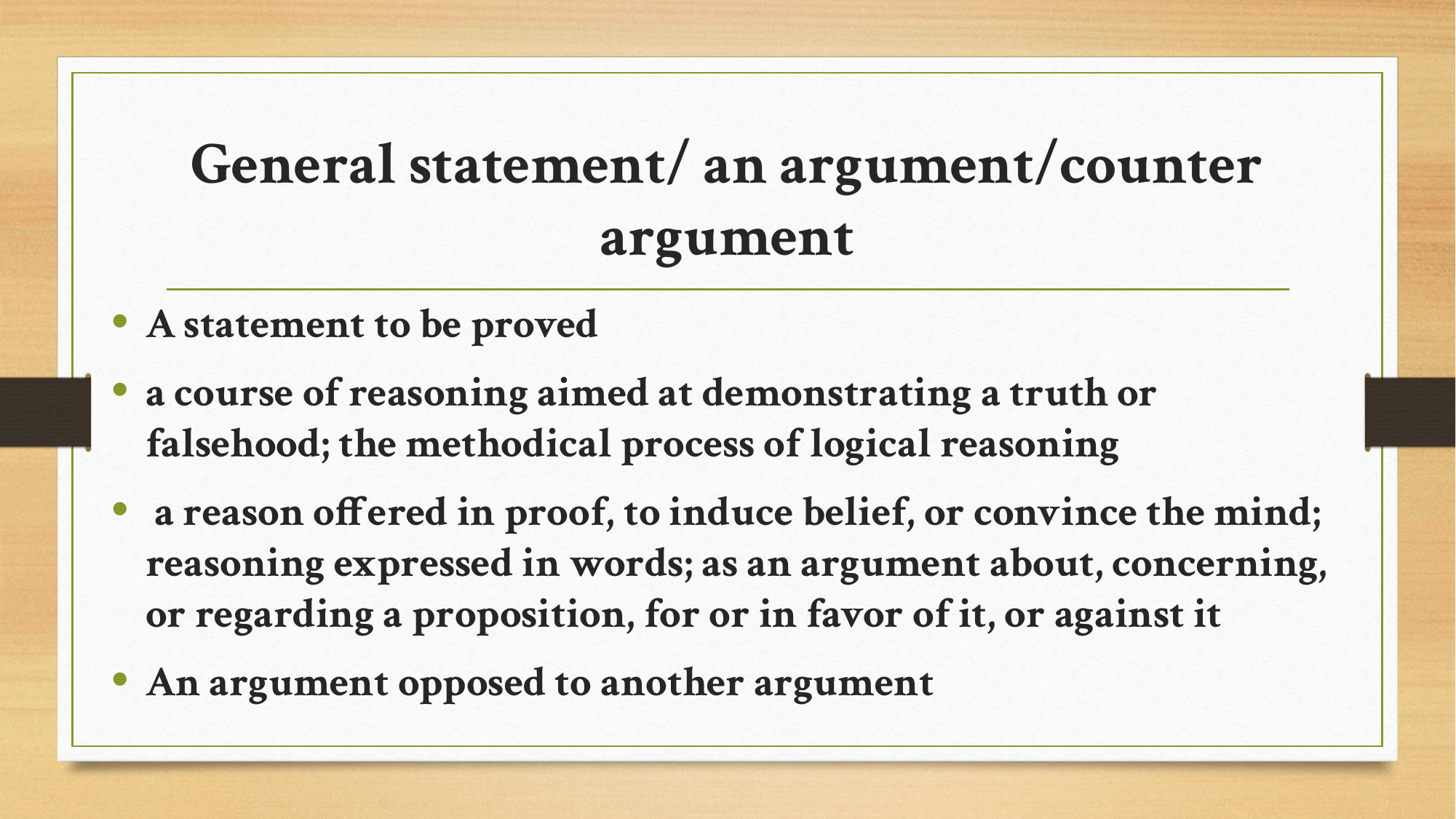

# General statement/ an argument/counter argument
A statement to be proved
a course of reasoning aimed at demonstrating a truth or falsehood; the methodical process of logical reasoning
 a reason offered in proof, to induce belief, or convince the mind; reasoning expressed in words; as an argument about, concerning, or regarding a proposition, for or in favor of it, or against it
An argument opposed to another argument